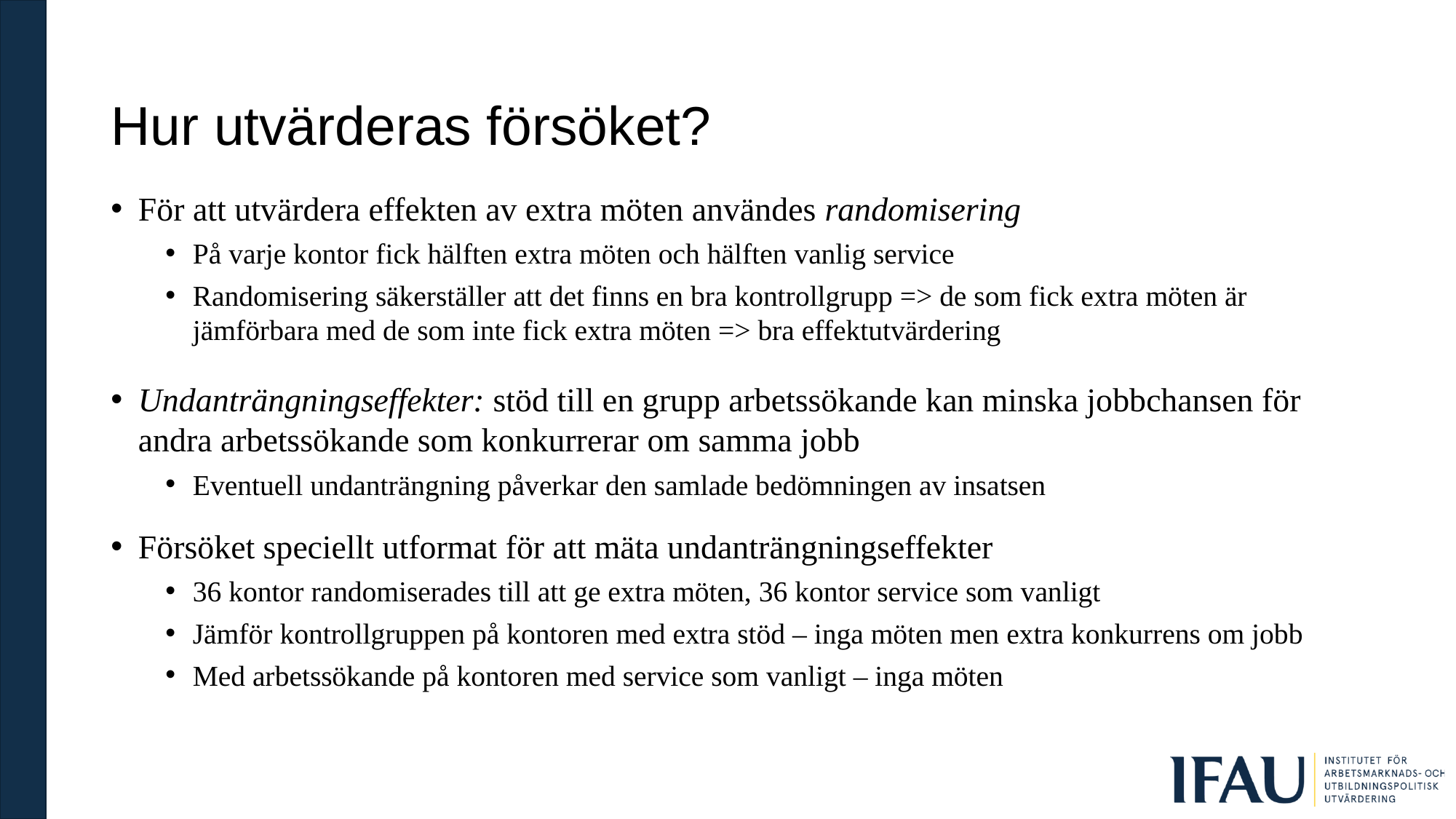

# Hur utvärderas försöket?
För att utvärdera effekten av extra möten användes randomisering
På varje kontor fick hälften extra möten och hälften vanlig service
Randomisering säkerställer att det finns en bra kontrollgrupp => de som fick extra möten är jämförbara med de som inte fick extra möten => bra effektutvärdering

Undanträngningseffekter: stöd till en grupp arbetssökande kan minska jobbchansen för andra arbetssökande som konkurrerar om samma jobb
Eventuell undanträngning påverkar den samlade bedömningen av insatsen

Försöket speciellt utformat för att mäta undanträngningseffekter
36 kontor randomiserades till att ge extra möten, 36 kontor service som vanligt
Jämför kontrollgruppen på kontoren med extra stöd – inga möten men extra konkurrens om jobb
Med arbetssökande på kontoren med service som vanligt – inga möten